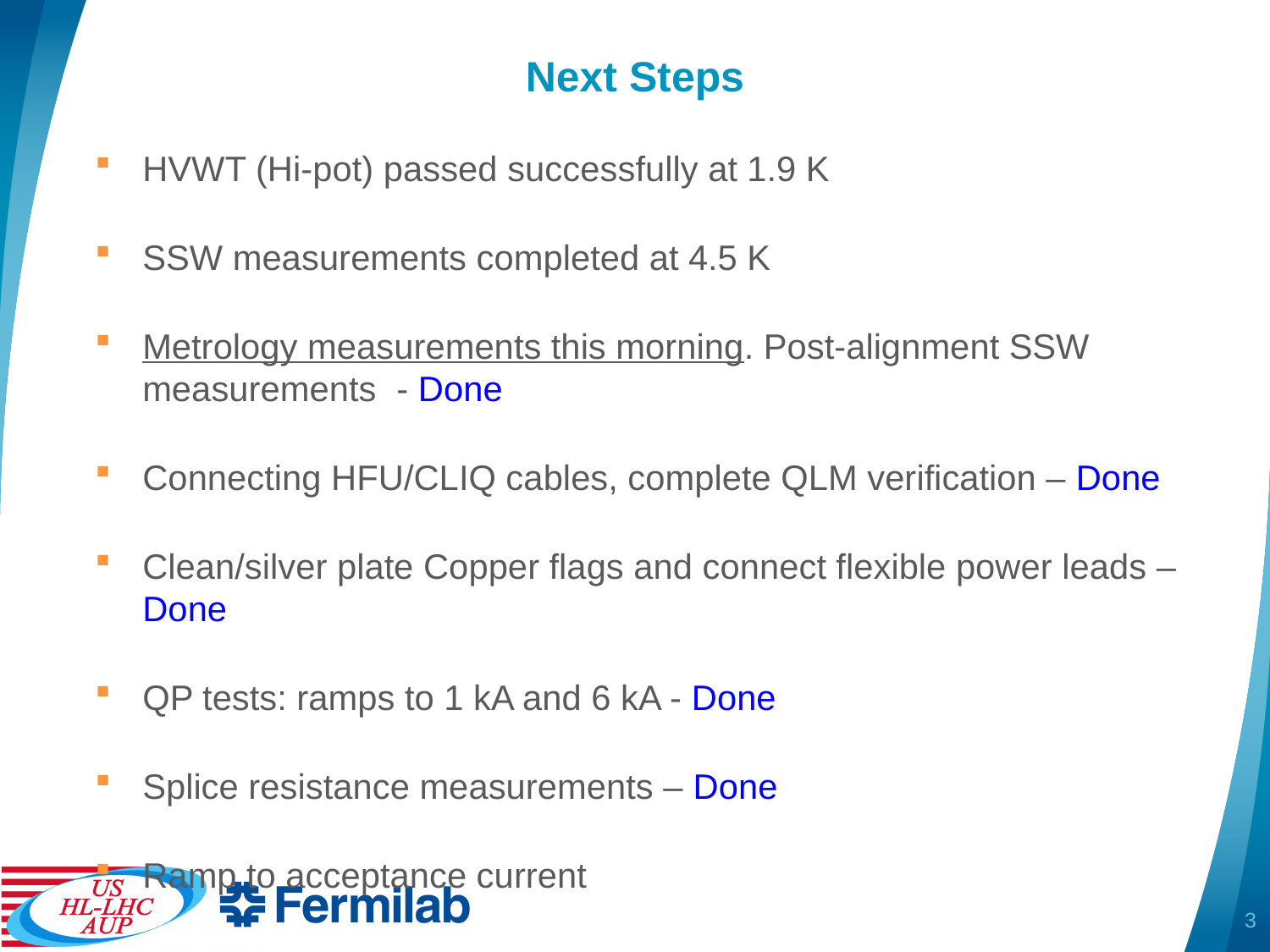

# Next Steps
HVWT (Hi-pot) passed successfully at 1.9 K

SSW measurements completed at 4.5 K

Metrology measurements this morning. Post-alignment SSW measurements	- Done

Connecting HFU/CLIQ cables, complete QLM verification – Done

Clean/silver plate Copper flags and connect flexible power leads – Done

QP tests: ramps to 1 kA and 6 kA - Done

Splice resistance measurements – Done

Ramp to acceptance current

3